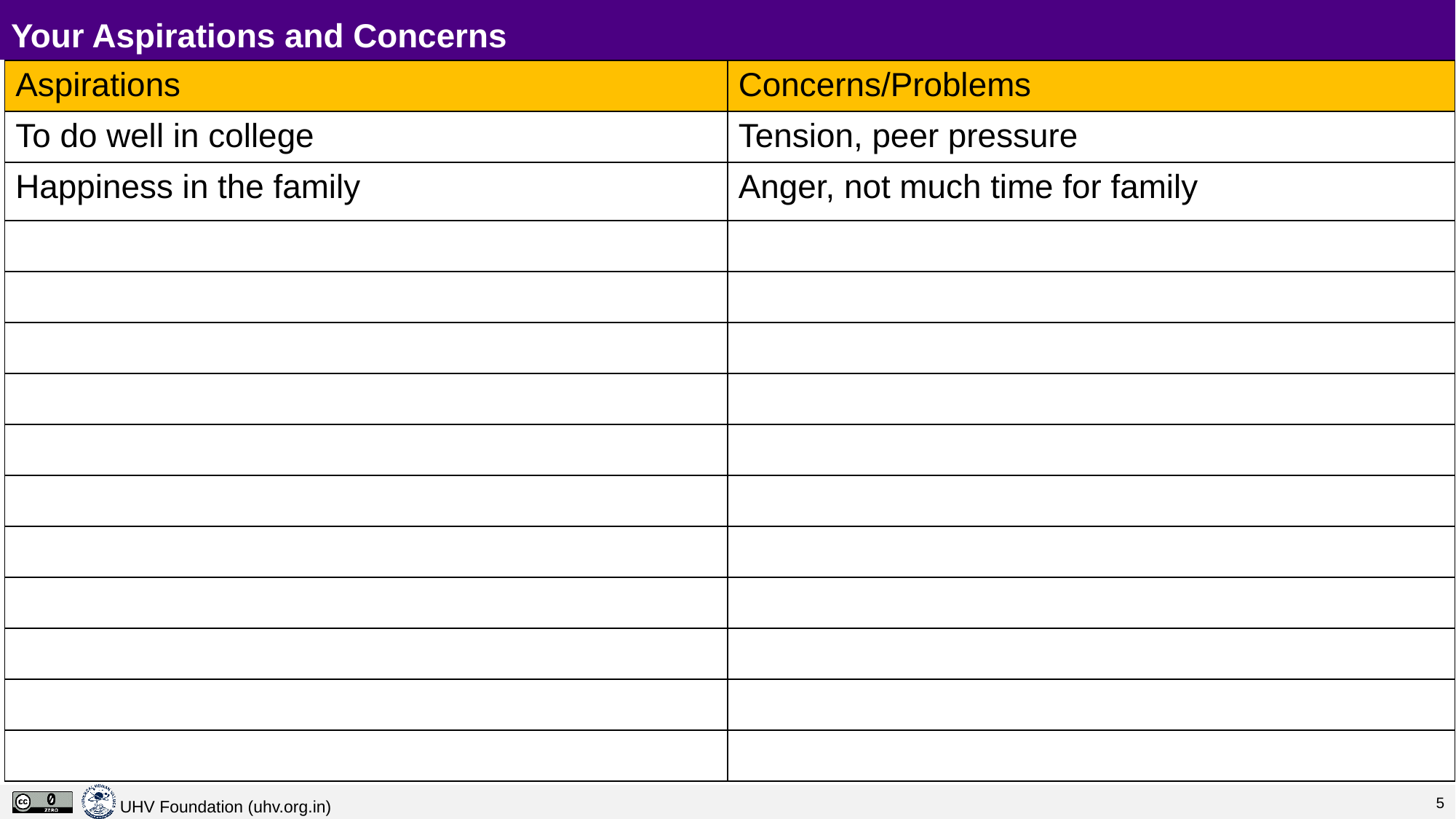

# Your Aspirations and Concerns
| Aspirations | Concerns/Problems |
| --- | --- |
| To do well in college | Tension, peer pressure |
| Happiness in the family | Anger, not much time for family |
|  |  |
|  |  |
|  |  |
|  |  |
|  |  |
|  |  |
|  |  |
|  |  |
|  |  |
|  |  |
|  |  |